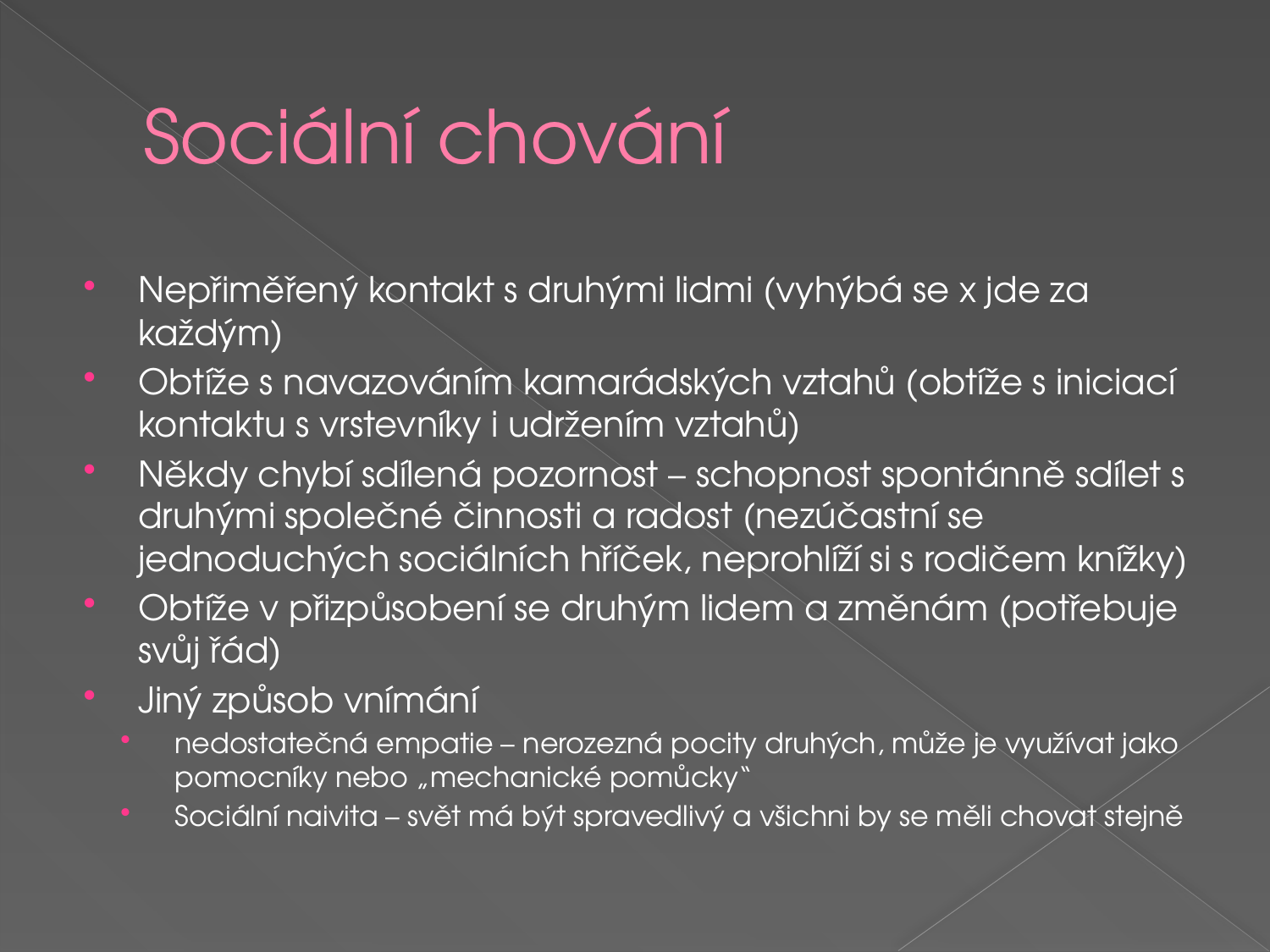

# Sociální chování
Nepřiměřený kontakt s druhými lidmi (vyhýbá se x jde za každým)
Obtíže s navazováním kamarádských vztahů (obtíže s iniciací kontaktu s vrstevníky i udržením vztahů)
Někdy chybí sdílená pozornost – schopnost spontánně sdílet s druhými společné činnosti a radost (nezúčastní se jednoduchých sociálních hříček, neprohlíží si s rodičem knížky)
Obtíže v přizpůsobení se druhým lidem a změnám (potřebuje svůj řád)
Jiný způsob vnímání
nedostatečná empatie – nerozezná pocity druhých, může je využívat jako pomocníky nebo „mechanické pomůcky“
Sociální naivita – svět má být spravedlivý a všichni by se měli chovat stejně